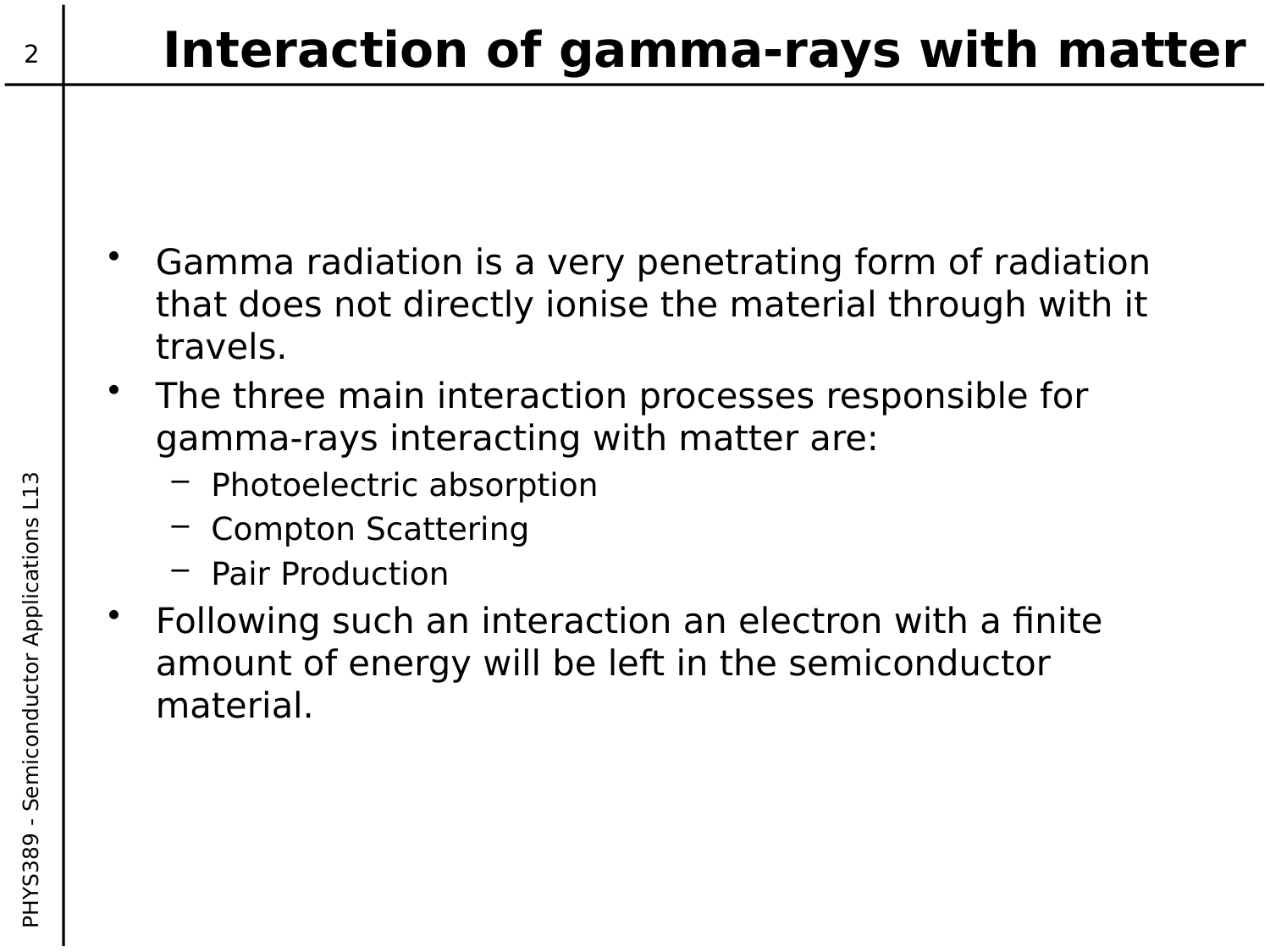

# Interaction of gamma-rays with matter
2
Gamma radiation is a very penetrating form of radiation that does not directly ionise the material through with it travels.
The three main interaction processes responsible for gamma-rays interacting with matter are:
Photoelectric absorption
Compton Scattering
Pair Production
Following such an interaction an electron with a finite amount of energy will be left in the semiconductor material.
PHYS389 - Semiconductor Applications L13